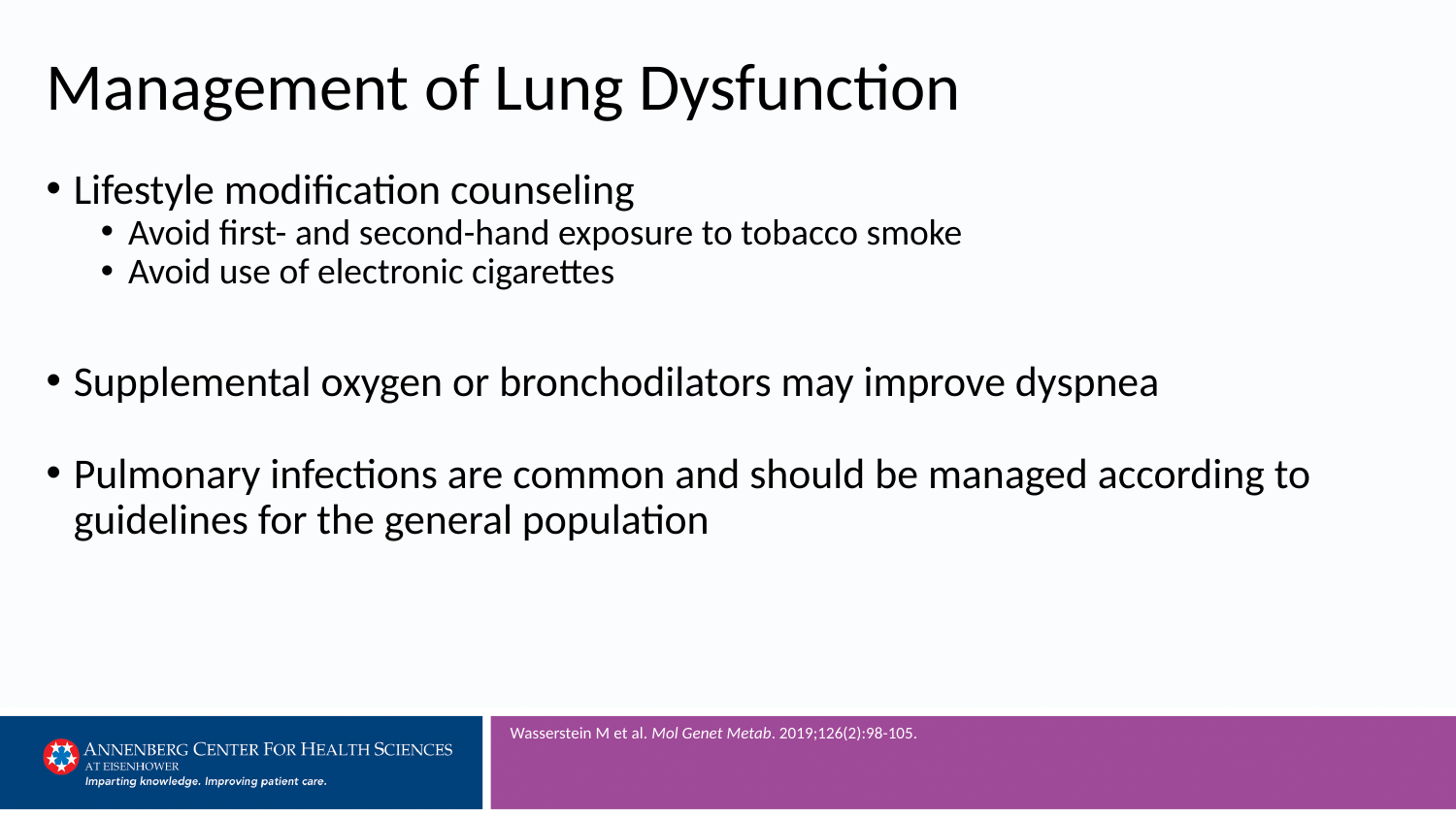

# Management of Lung Dysfunction
Lifestyle modification counseling
Avoid first- and second-hand exposure to tobacco smoke
Avoid use of electronic cigarettes

Supplemental oxygen or bronchodilators may improve dyspnea

Pulmonary infections are common and should be managed according to guidelines for the general population
Wasserstein M et al. Mol Genet Metab. 2019;126(2):98-105.